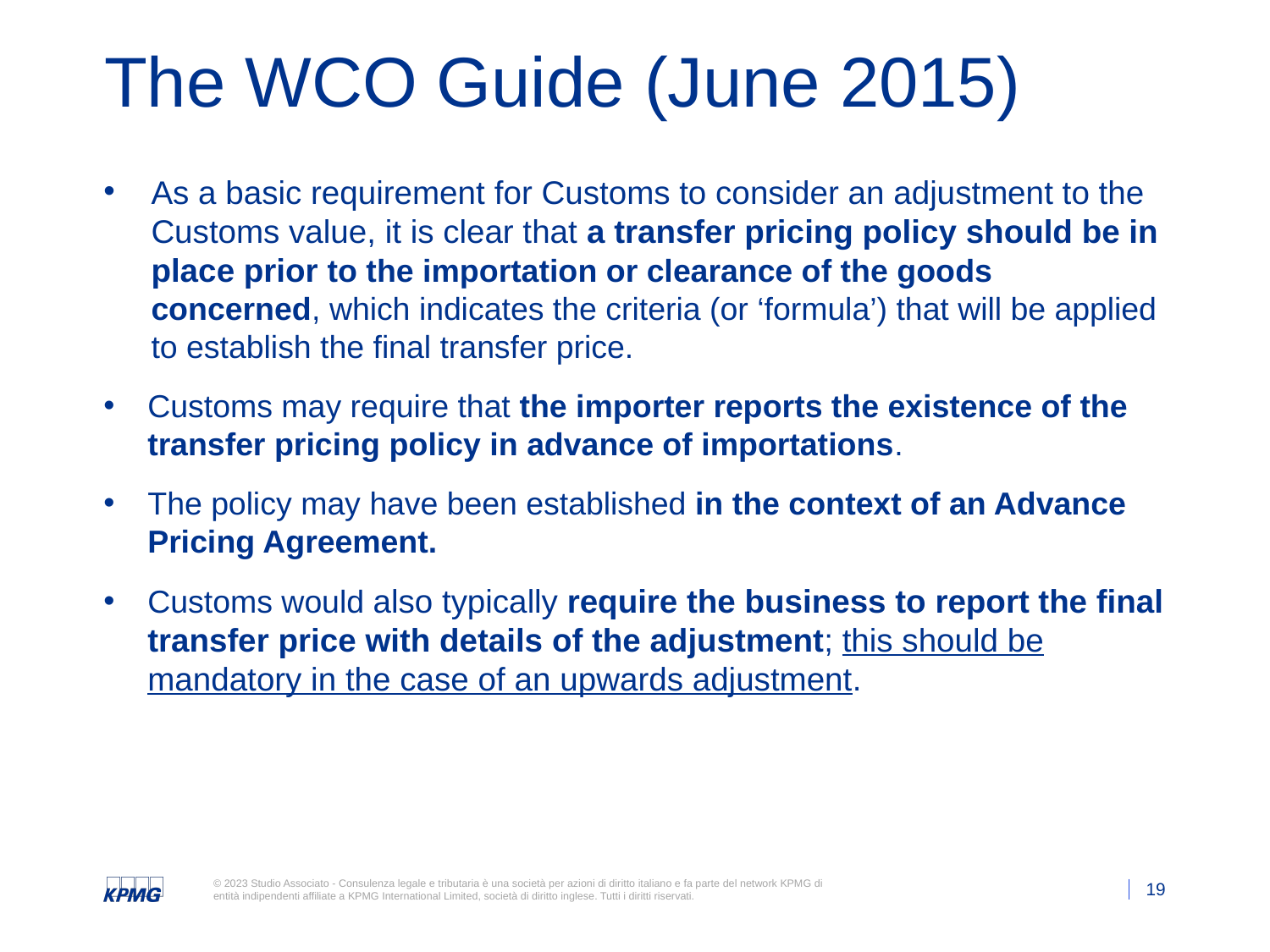

# The WCO Guide (June 2015)
As a basic requirement for Customs to consider an adjustment to the Customs value, it is clear that a transfer pricing policy should be in place prior to the importation or clearance of the goods concerned, which indicates the criteria (or ‘formula’) that will be applied to establish the final transfer price.
Customs may require that the importer reports the existence of the transfer pricing policy in advance of importations.
The policy may have been established in the context of an Advance Pricing Agreement.
Customs would also typically require the business to report the final transfer price with details of the adjustment; this should be mandatory in the case of an upwards adjustment.